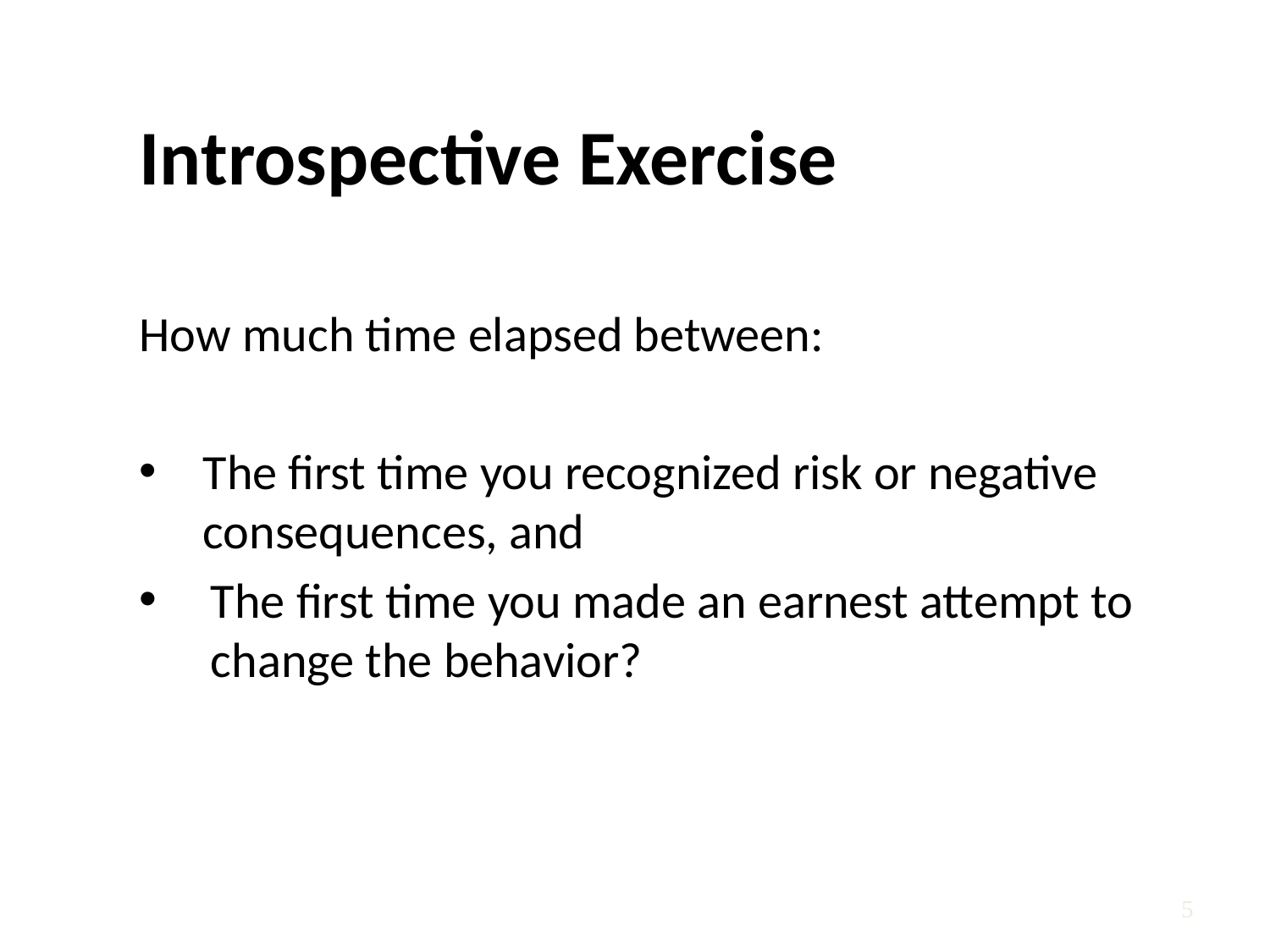

Introspective Exercise
How much time elapsed between:

The first time you recognized risk or negative consequences, and
The first time you made an earnest attempt to change the behavior?

5